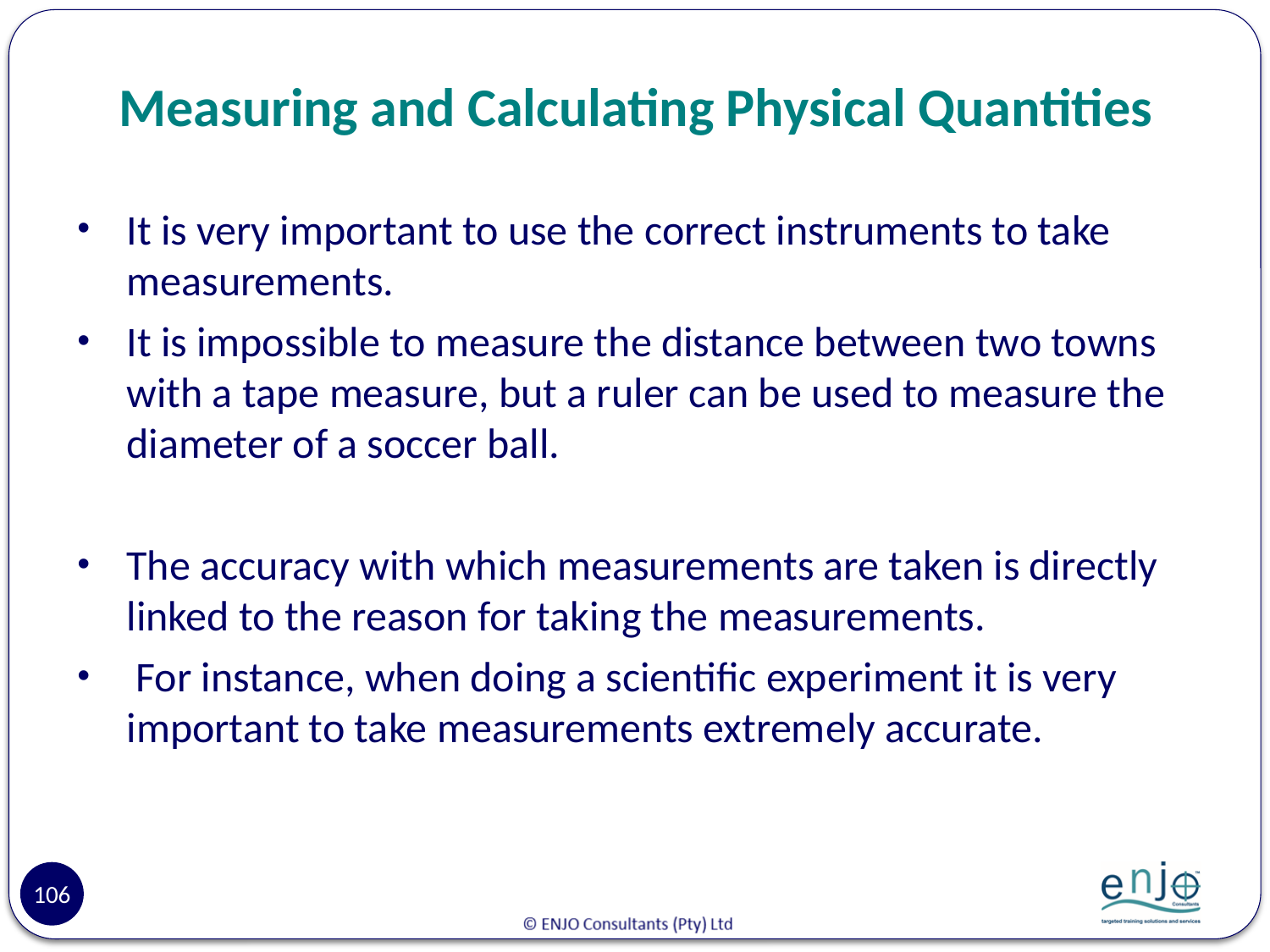

# Measuring and Calculating Physical Quantities
It is very important to use the correct instruments to take measurements.
It is impossible to measure the distance between two towns with a tape measure, but a ruler can be used to measure the diameter of a soccer ball.

The accuracy with which measurements are taken is directly linked to the reason for taking the measurements.
 For instance, when doing a scientific experiment it is very important to take measurements extremely accurate.

106